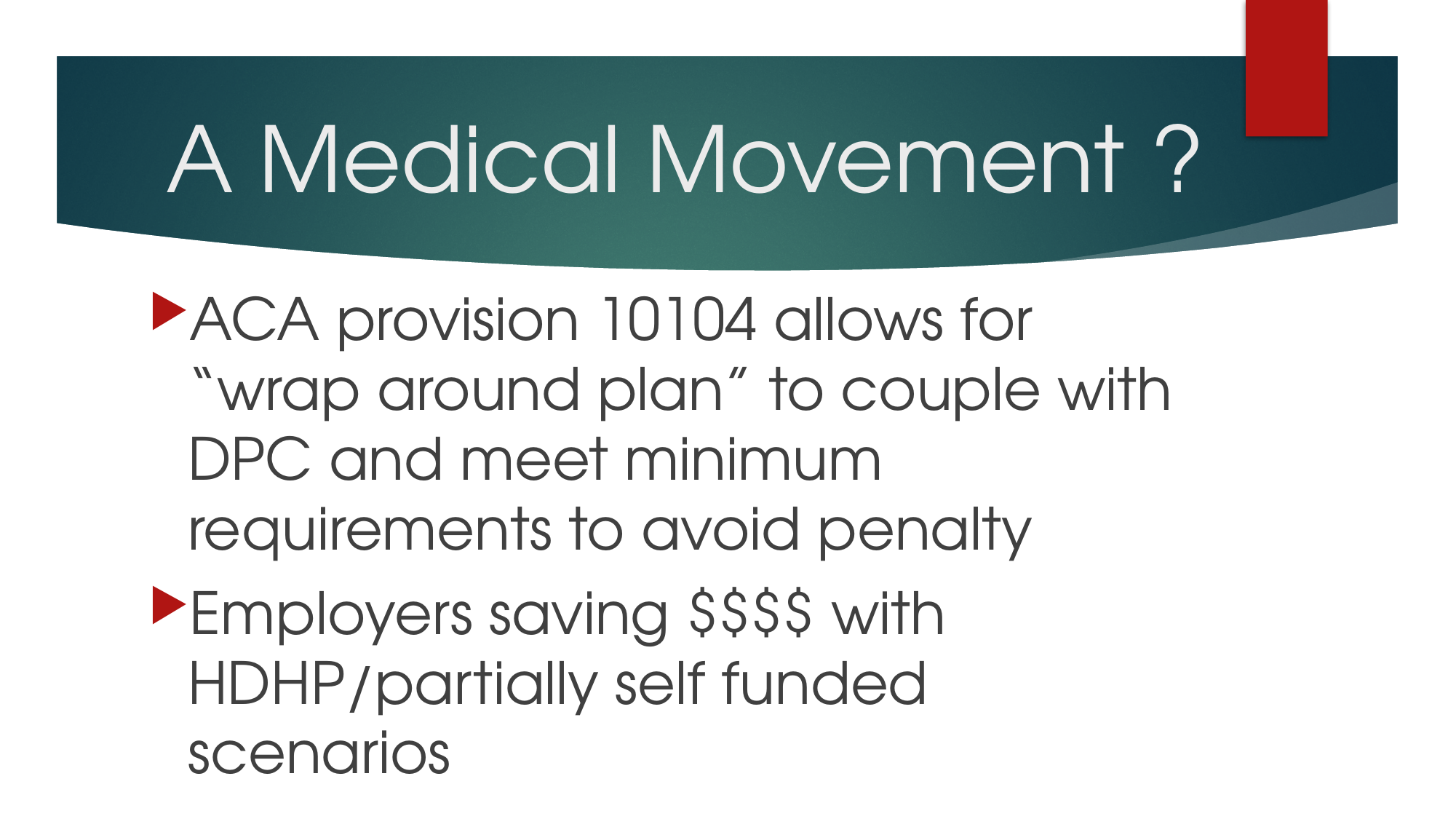

# A Medical Movement ?
ACA provision 10104 allows for “wrap around plan” to couple with DPC and meet minimum requirements to avoid penalty
Employers saving $$$$ with HDHP/partially self funded scenarios